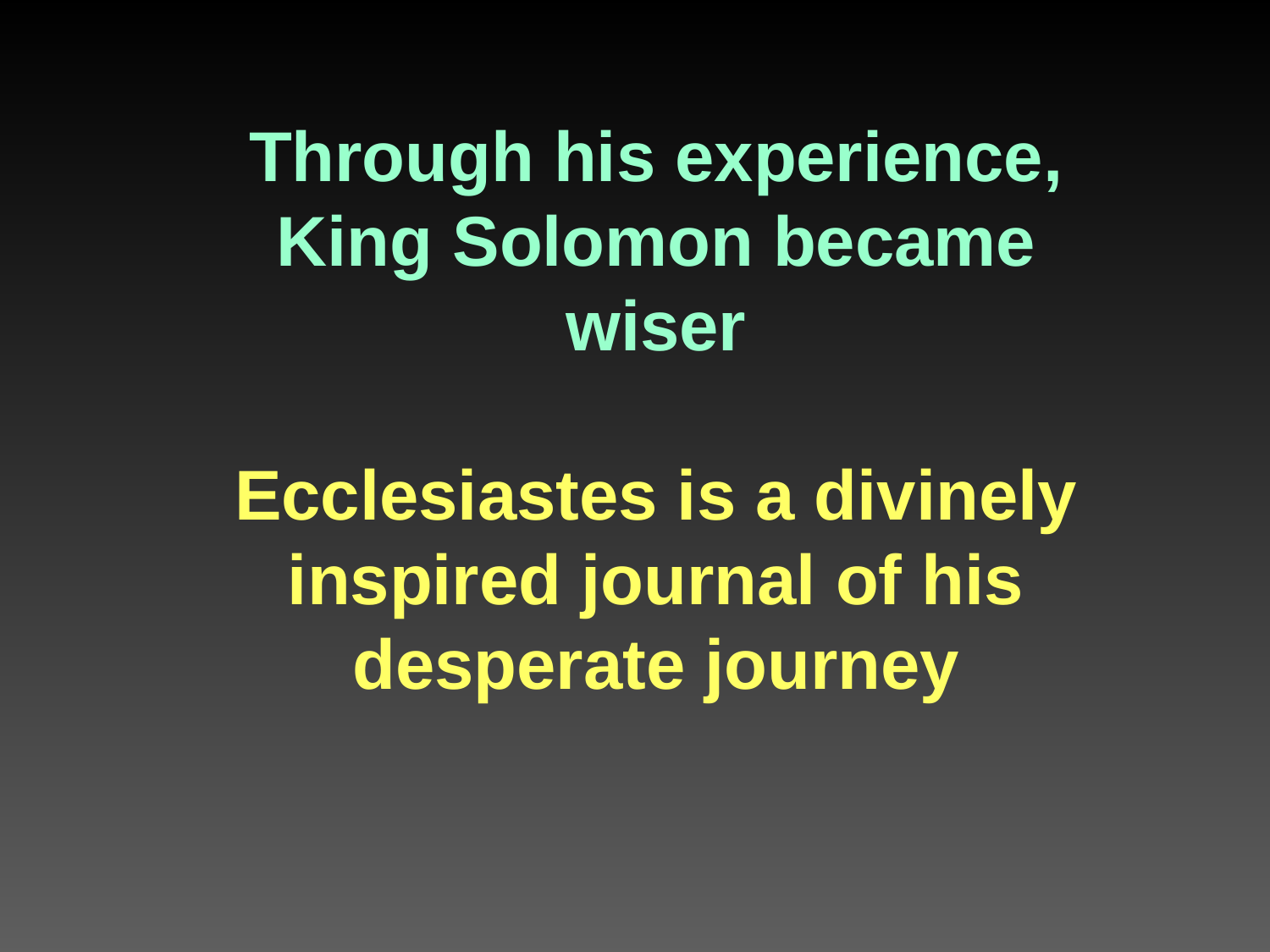

# Through his experience, King Solomon became wiser
Ecclesiastes is a divinely inspired journal of his desperate journey